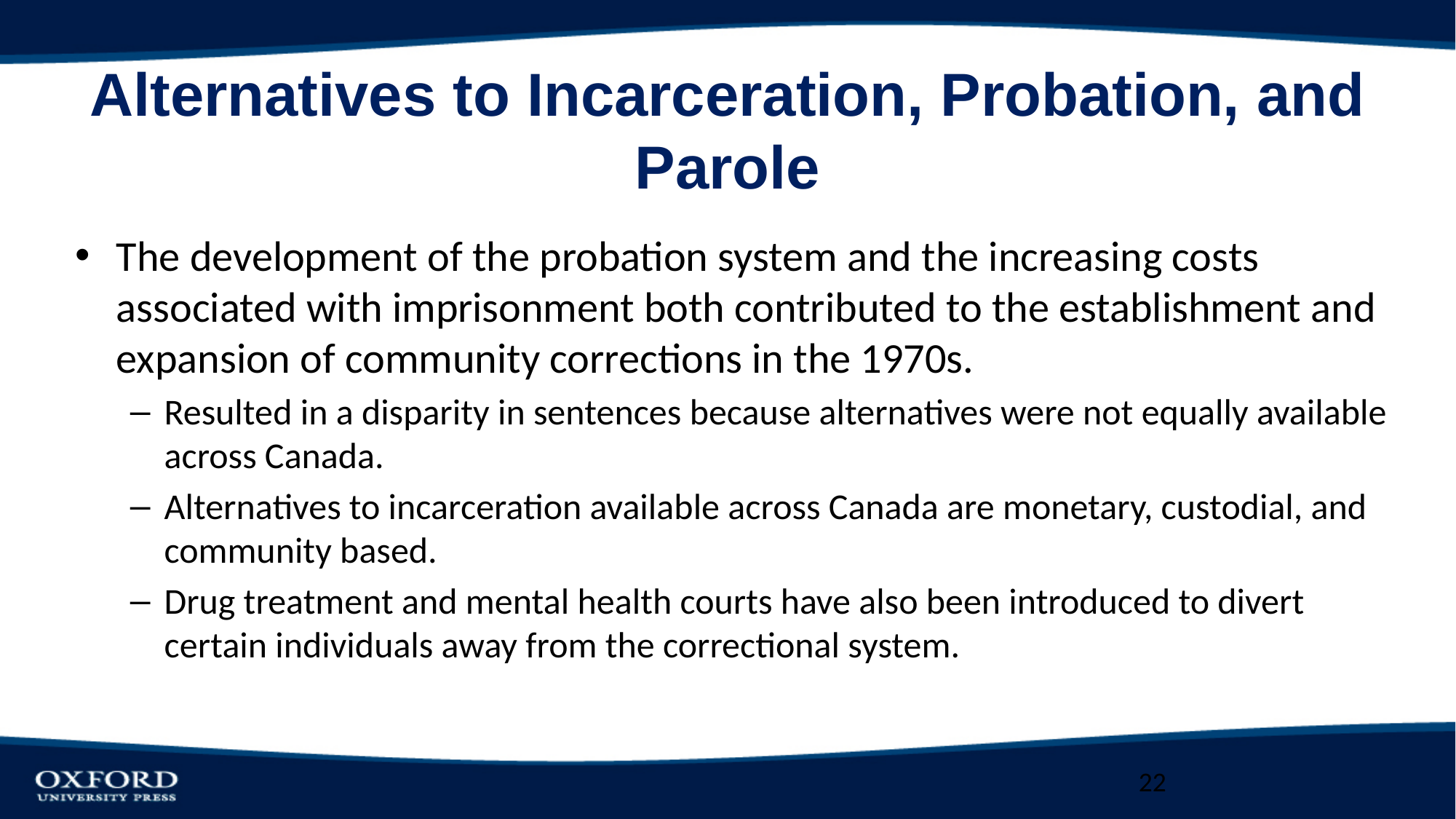

# Alternatives to Incarceration, Probation, and Parole
The development of the probation system and the increasing costs associated with imprisonment both contributed to the establishment and expansion of community corrections in the 1970s.
Resulted in a disparity in sentences because alternatives were not equally available across Canada.
Alternatives to incarceration available across Canada are monetary, custodial, and community based.
Drug treatment and mental health courts have also been introduced to divert certain individuals away from the correctional system.
22